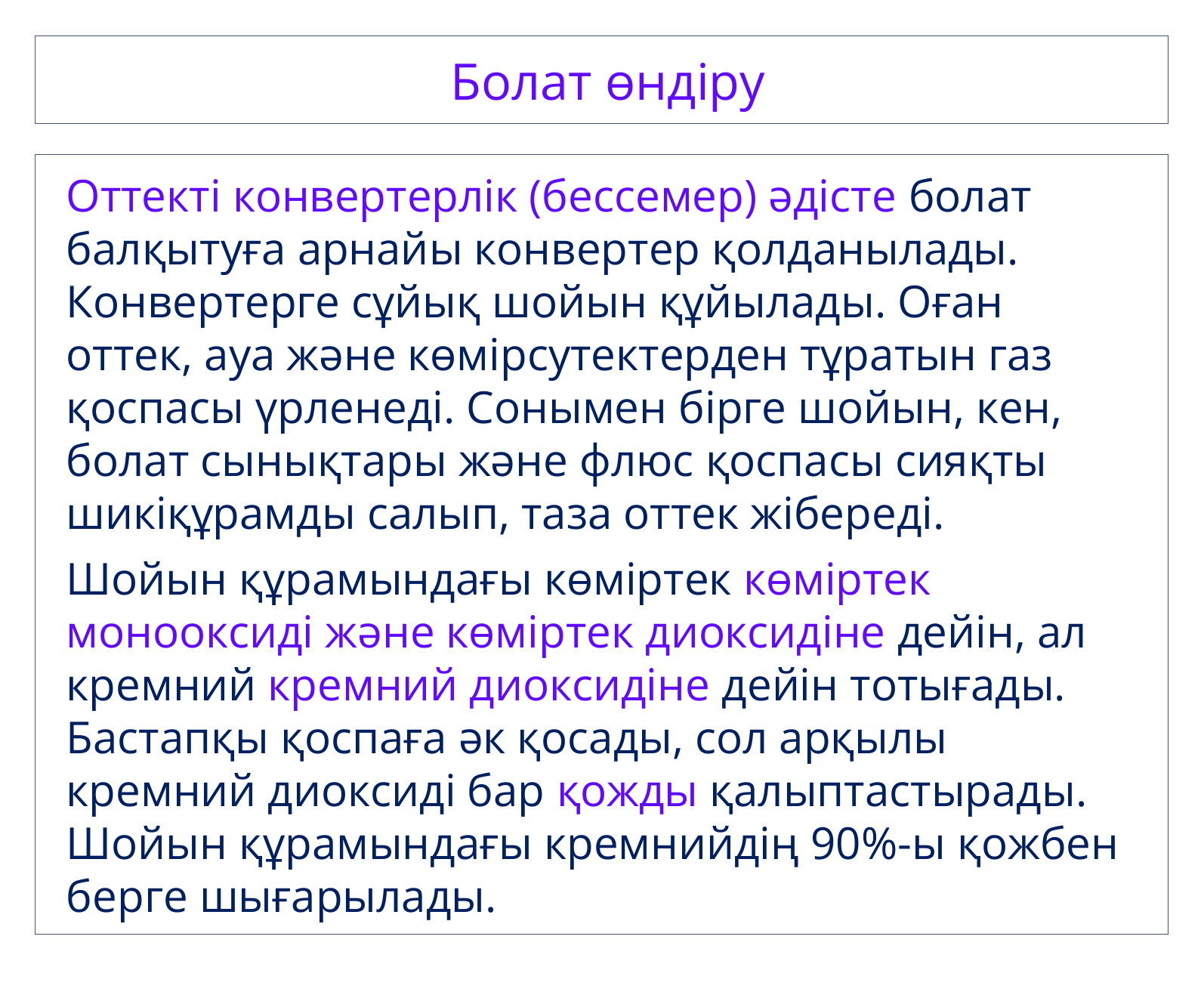

Болат өндіру
Оттекті конвертерлік (бессемер) әдісте болат балқытуға арнайы конвертер қолданылады. Конвертерге сұйық шойын құйылады. Оған оттек, ауа және көмірсутектерден тұратын газ қоспасы үрленеді. Сонымен бірге шойын, кен, болат сынықтары және флюс қоспасы сияқты шикіқұрамды салып, таза оттек жібереді.
Шойын құрамындағы көміртек көміртек монооксиді және көміртек диоксидіне дейін, ал кремний кремний диоксидіне дейін тотығады. Бастапқы қоспаға әк қосады, сол арқылы кремний диоксиді бар қожды қалыптастырады. Шойын құрамындағы кремнийдің 90%-ы қожбен берге шығарылады.